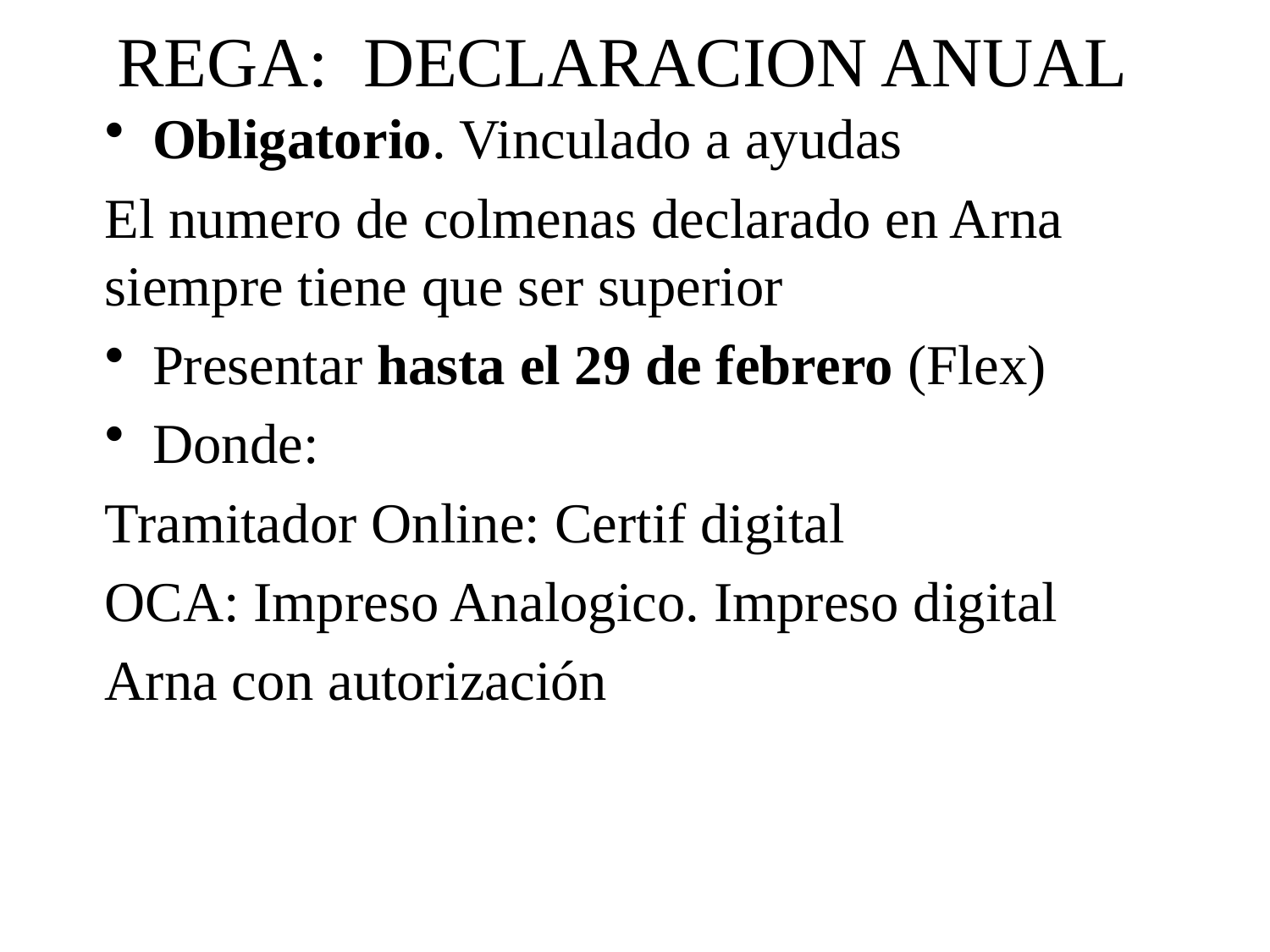

# REGA:  DECLARACION ANUAL
Obligatorio. Vinculado a ayudas
El numero de colmenas declarado en Arna siempre tiene que ser superior
Presentar hasta el 29 de febrero (Flex)
Donde:
Tramitador Online: Certif digital
OCA: Impreso Analogico. Impreso digital
Arna con autorización